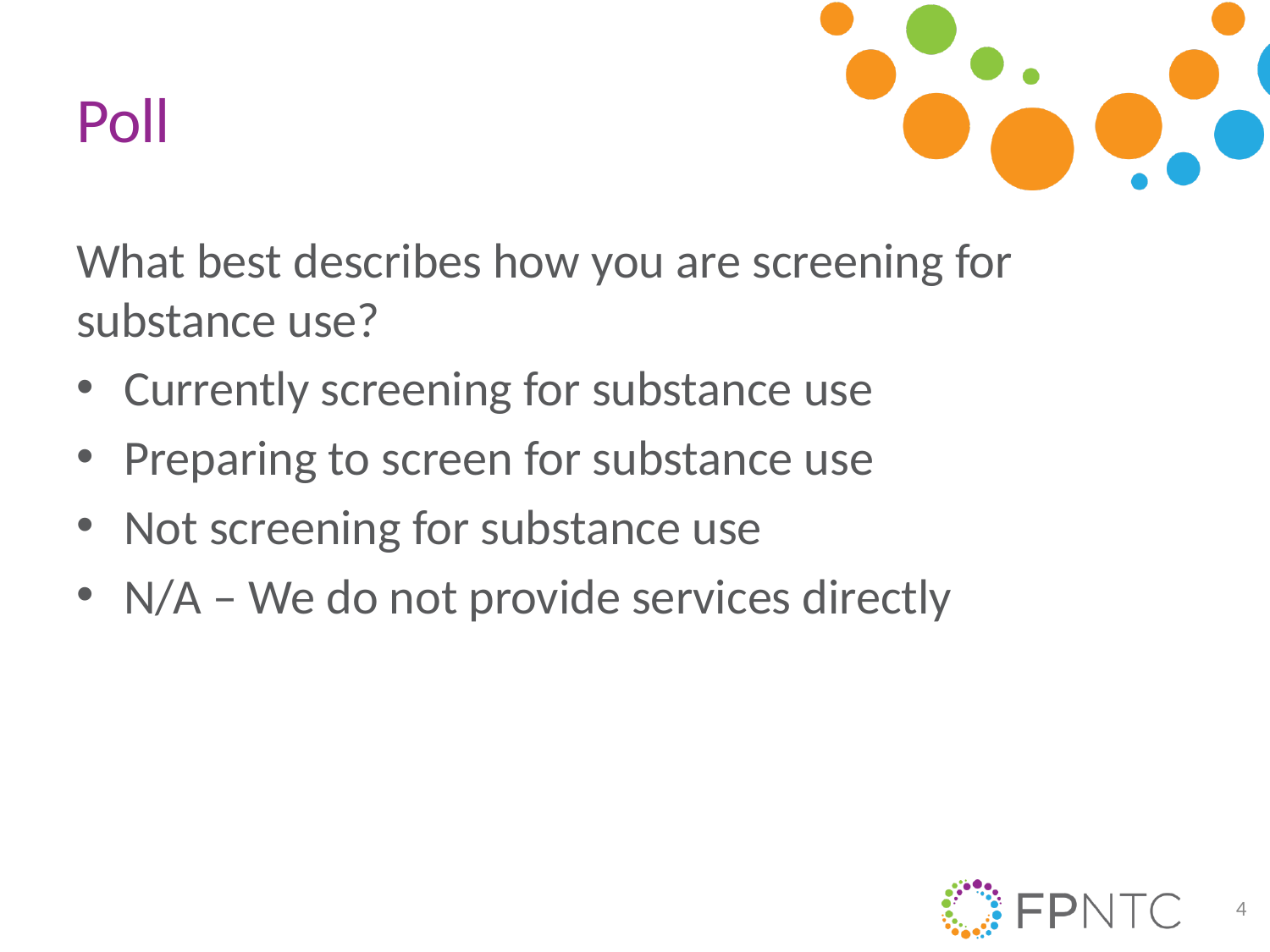

# Poll
What best describes how you are screening for substance use?
Currently screening for substance use
Preparing to screen for substance use
Not screening for substance use
N/A – We do not provide services directly
4